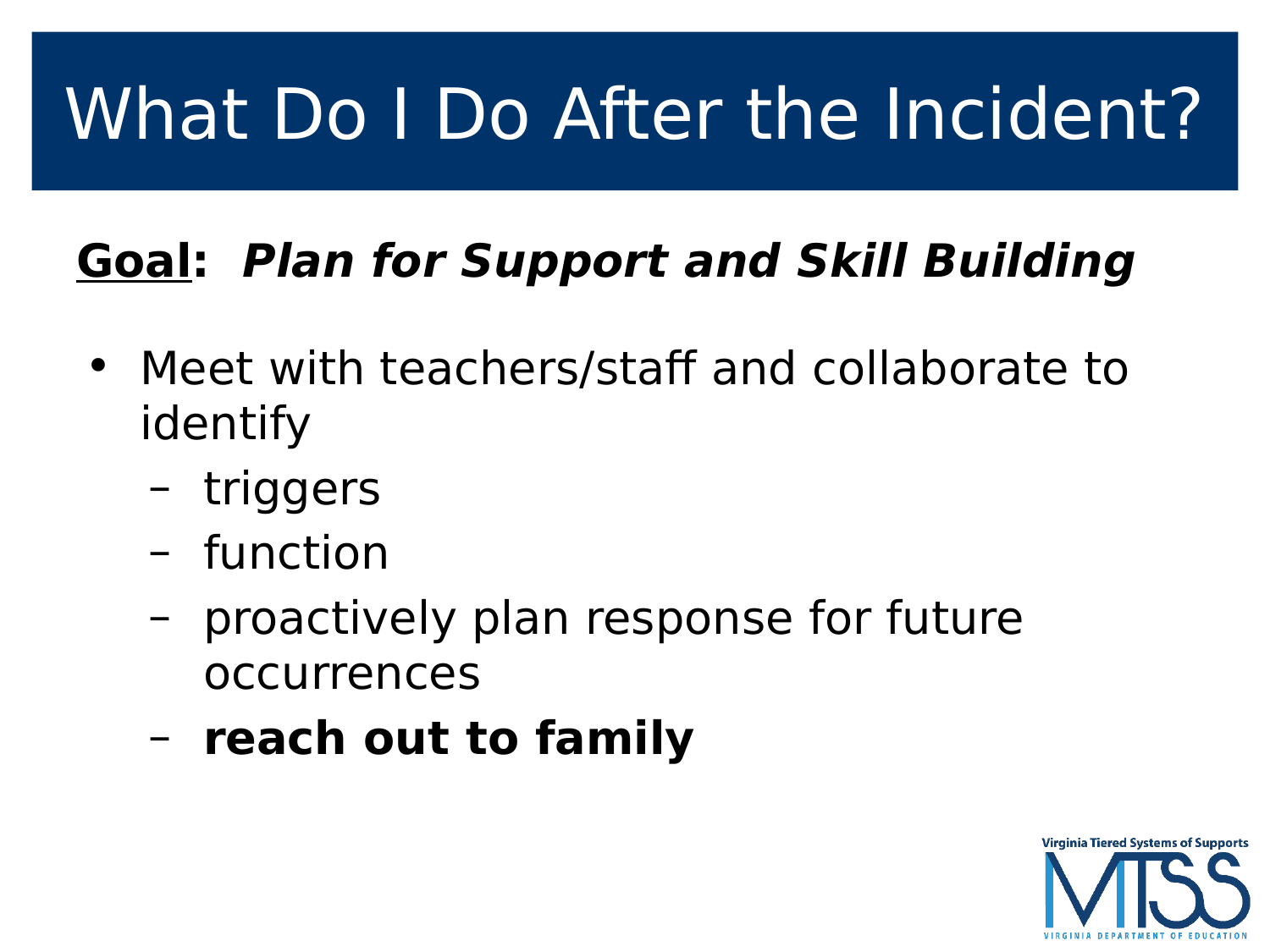

# What Do I Do After the Incident?
Goal:  Plan for Support and Skill Building

Meet with teachers/staff and collaborate to identify
triggers
function
proactively plan response for future occurrences
reach out to family